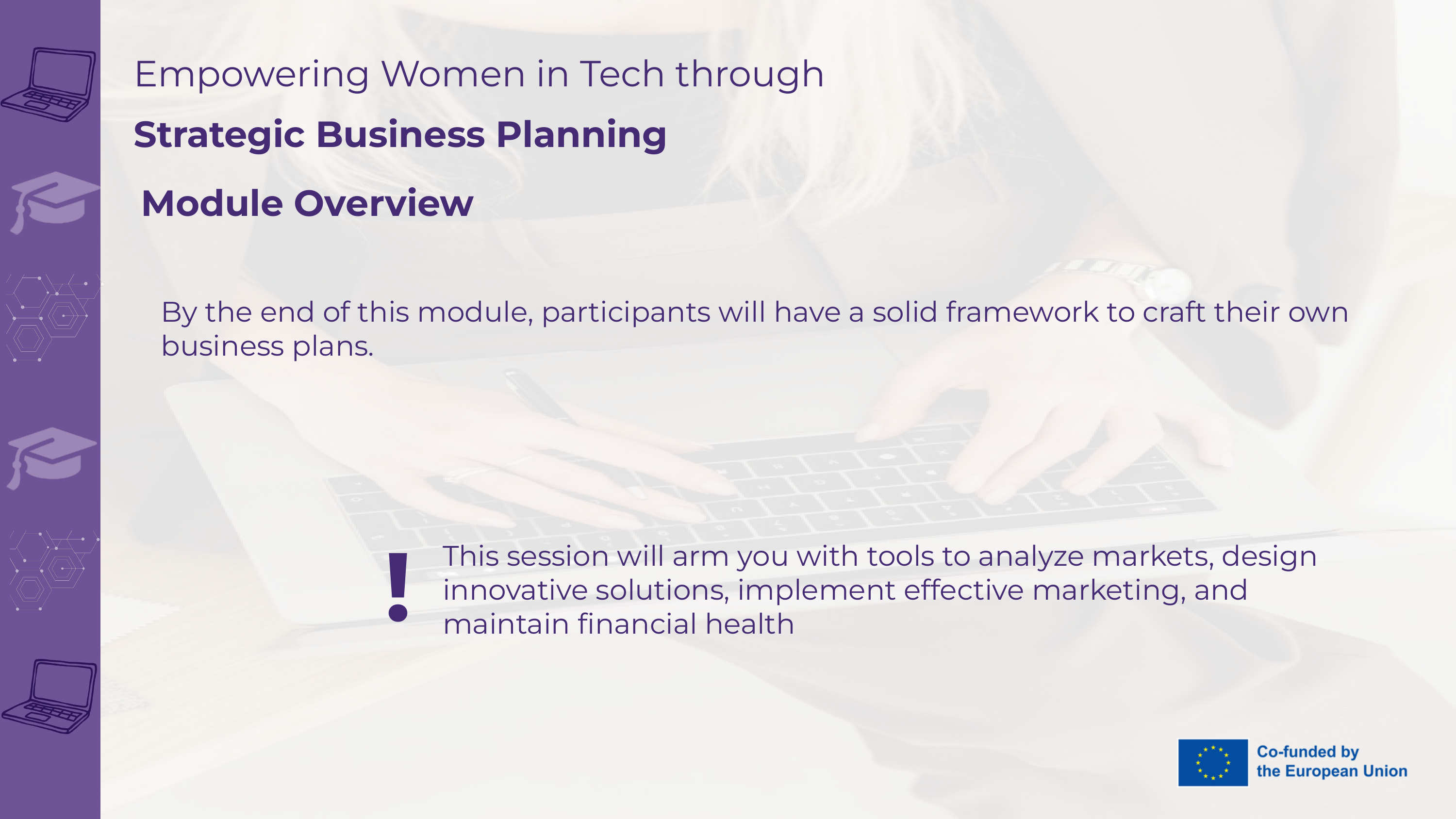

Empowering Women in Tech through
Strategic Business Planning

Module Overview

By the end of this module, participants will have a solid framework to craft their own business plans.

!

This session will arm you with tools to analyze markets, design innovative solutions, implement effective marketing, and maintain financial health